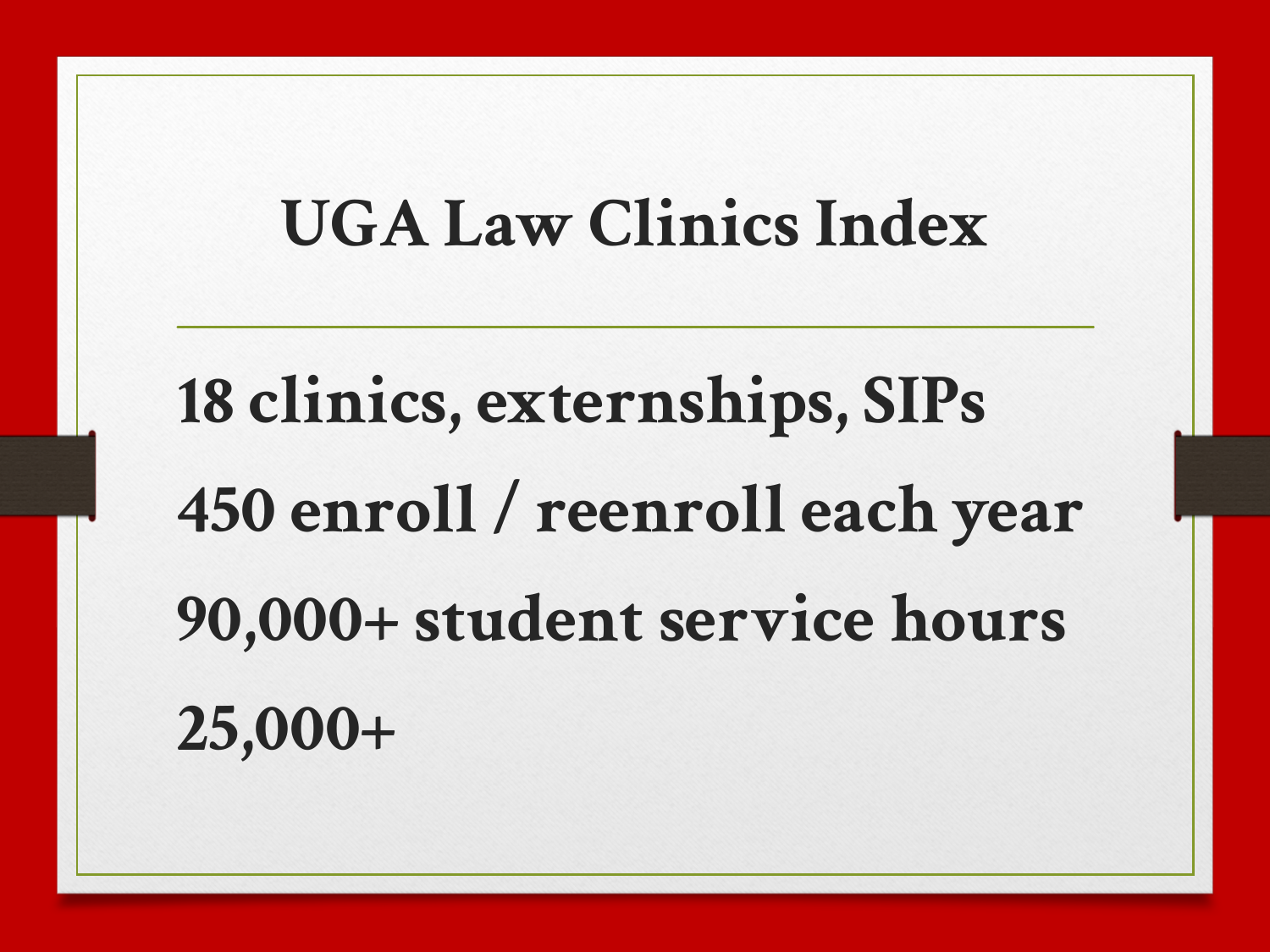

# UGA Law Clinics Index
18 clinics, externships, SIPs
450 enroll / reenroll each year
90,000+ student service hours
25,000+